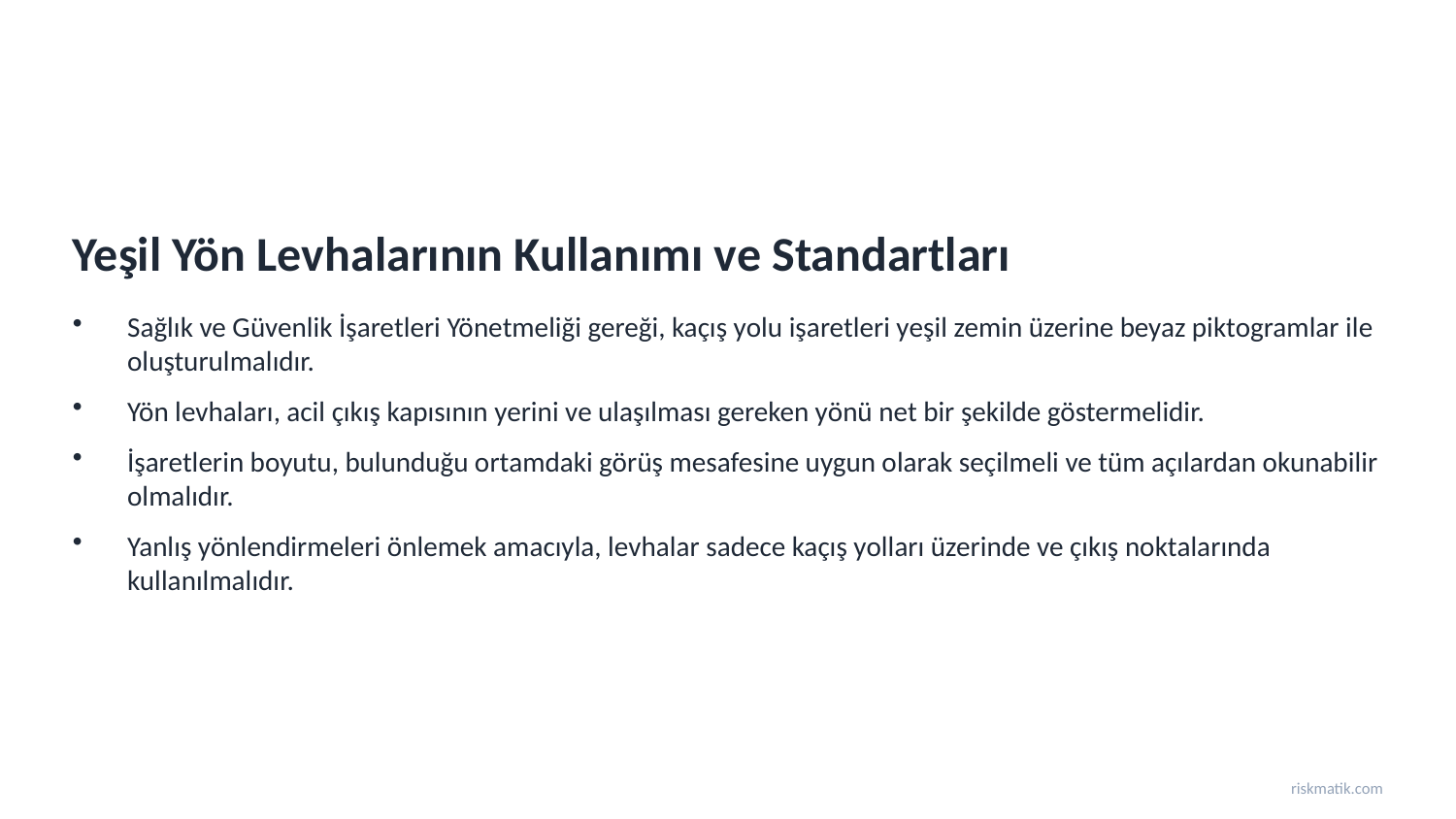

Yeşil Yön Levhalarının Kullanımı ve Standartları
Sağlık ve Güvenlik İşaretleri Yönetmeliği gereği, kaçış yolu işaretleri yeşil zemin üzerine beyaz piktogramlar ile oluşturulmalıdır.
Yön levhaları, acil çıkış kapısının yerini ve ulaşılması gereken yönü net bir şekilde göstermelidir.
İşaretlerin boyutu, bulunduğu ortamdaki görüş mesafesine uygun olarak seçilmeli ve tüm açılardan okunabilir olmalıdır.
Yanlış yönlendirmeleri önlemek amacıyla, levhalar sadece kaçış yolları üzerinde ve çıkış noktalarında kullanılmalıdır.
riskmatik.com